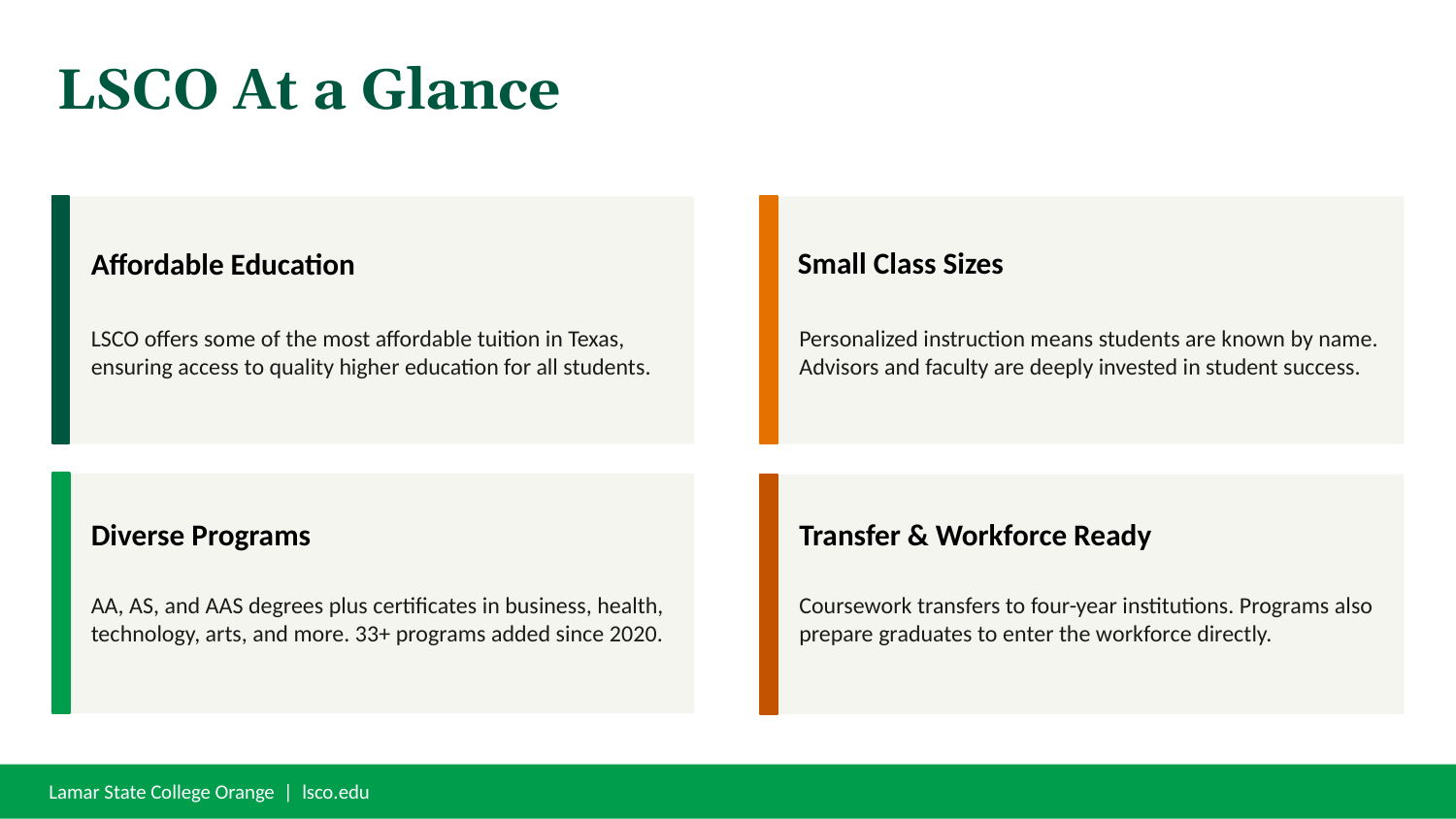

LSCO At a Glance

Small Class Sizes
Affordable Education
LSCO offers some of the most affordable tuition in Texas, ensuring access to quality higher education for all students.
Personalized instruction means students are known by name. Advisors and faculty are deeply invested in student success.

Transfer & Workforce Ready
Diverse Programs
Coursework transfers to four-year institutions. Programs also prepare graduates to enter the workforce directly.
AA, AS, and AAS degrees plus certificates in business, health, technology, arts, and more. 33+ programs added since 2020.

Lamar State College Orange  |  lsco.edu